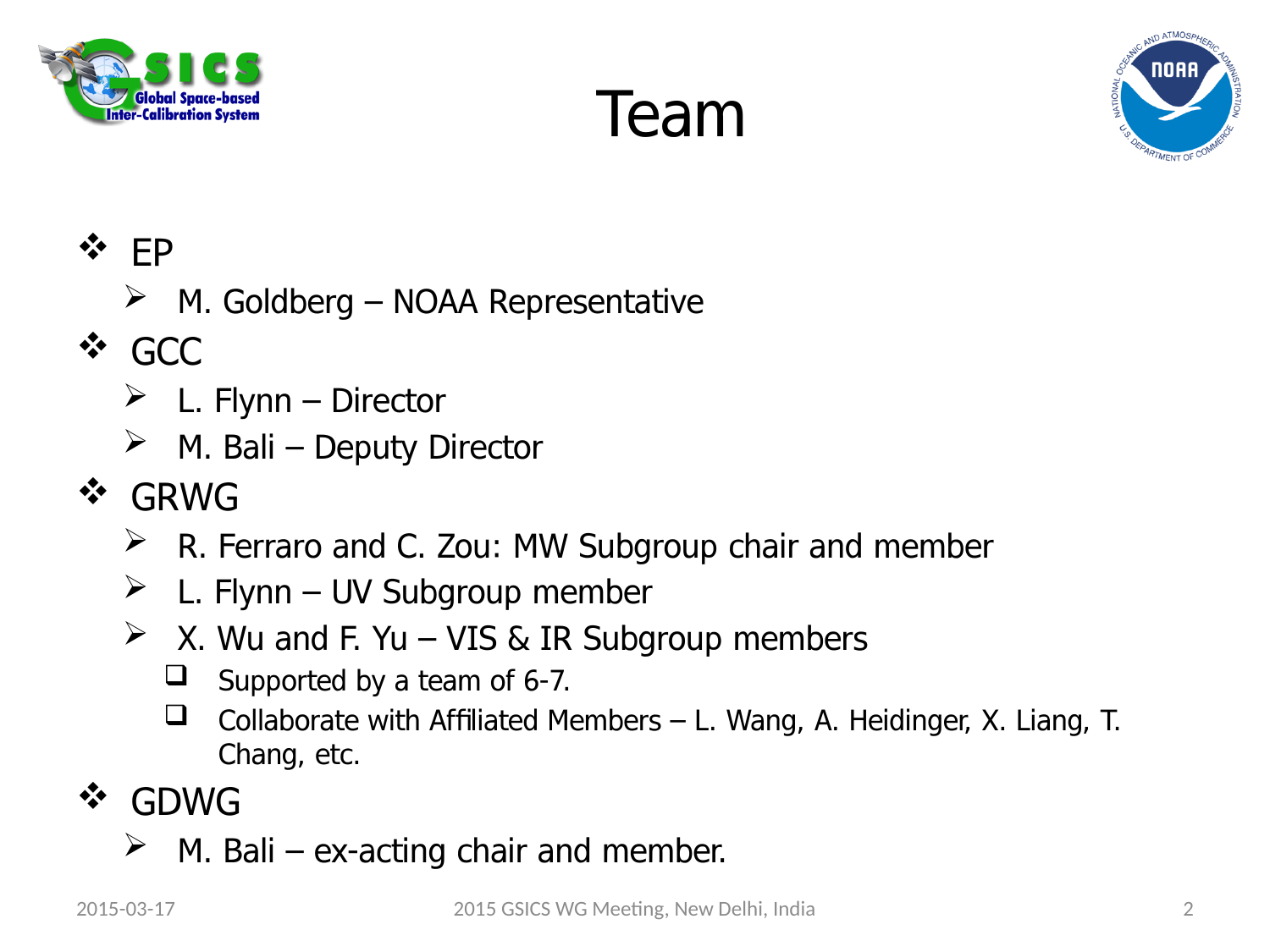

# Team
EP
M. Goldberg – NOAA Representative
GCC
L. Flynn – Director
M. Bali – Deputy Director
GRWG
R. Ferraro and C. Zou: MW Subgroup chair and member
L. Flynn – UV Subgroup member
X. Wu and F. Yu – VIS & IR Subgroup members
Supported by a team of 6-7.
Collaborate with Affiliated Members – L. Wang, A. Heidinger, X. Liang, T. Chang, etc.
GDWG
M. Bali – ex-acting chair and member.
2015-03-17
2015 GSICS WG Meeting, New Delhi, India
2